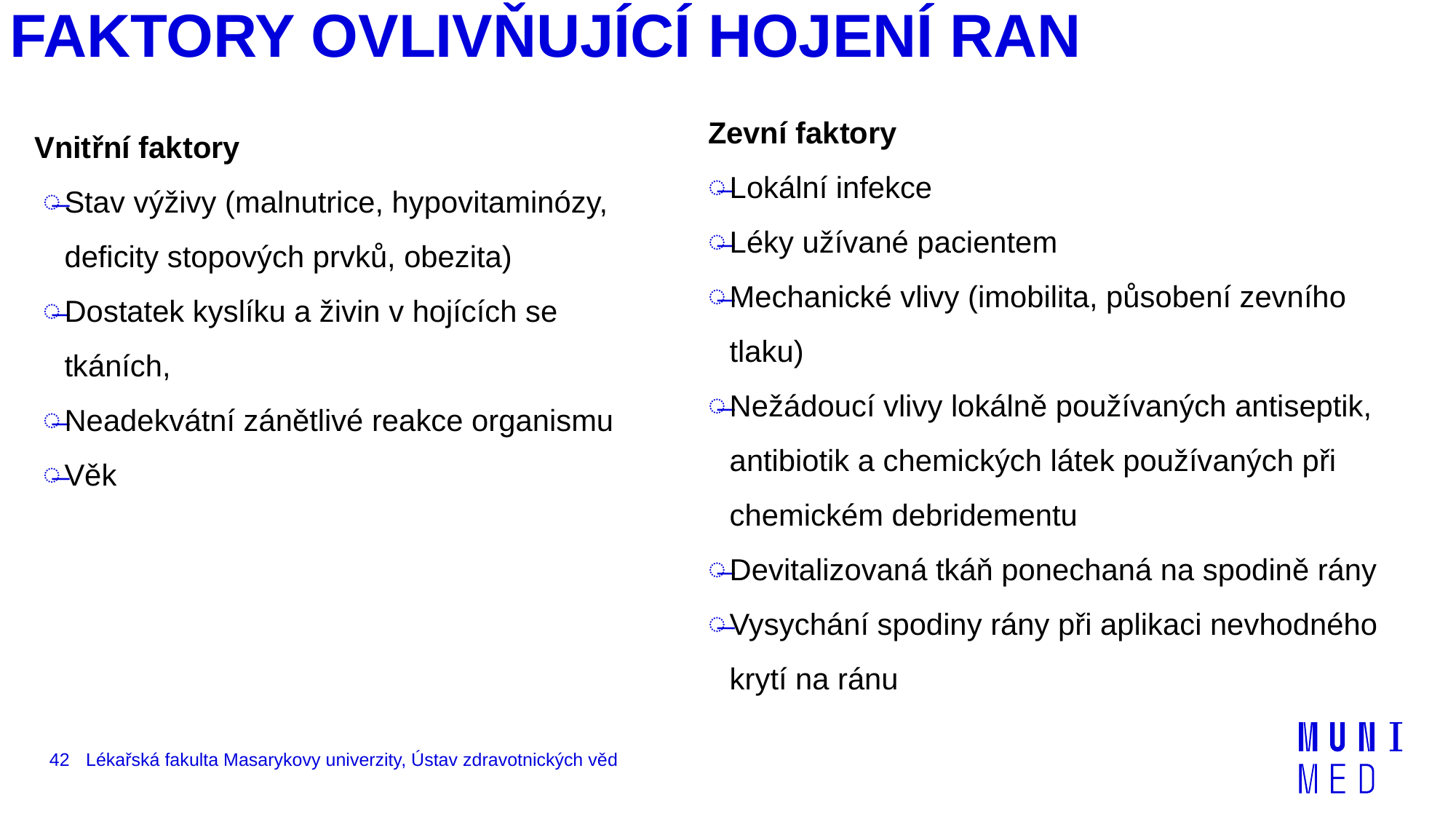

# FAKTORY OVLIVŇUJÍCÍ HOJENÍ RAN
Zevní faktory
Lokální infekce
Léky užívané pacientem
Mechanické vlivy (imobilita, působení zevního tlaku)
Nežádoucí vlivy lokálně používaných antiseptik, antibiotik a chemických látek používaných při chemickém debridementu
Devitalizovaná tkáň ponechaná na spodině rány
Vysychání spodiny rány při aplikaci nevhodného krytí na ránu
Vnitřní faktory
Stav výživy (malnutrice, hypovitaminózy, deficity stopových prvků, obezita)
Dostatek kyslíku a živin v hojících se tkáních,
Neadekvátní zánětlivé reakce organismu
Věk

42
Lékařská fakulta Masarykovy univerzity, Ústav zdravotnických věd